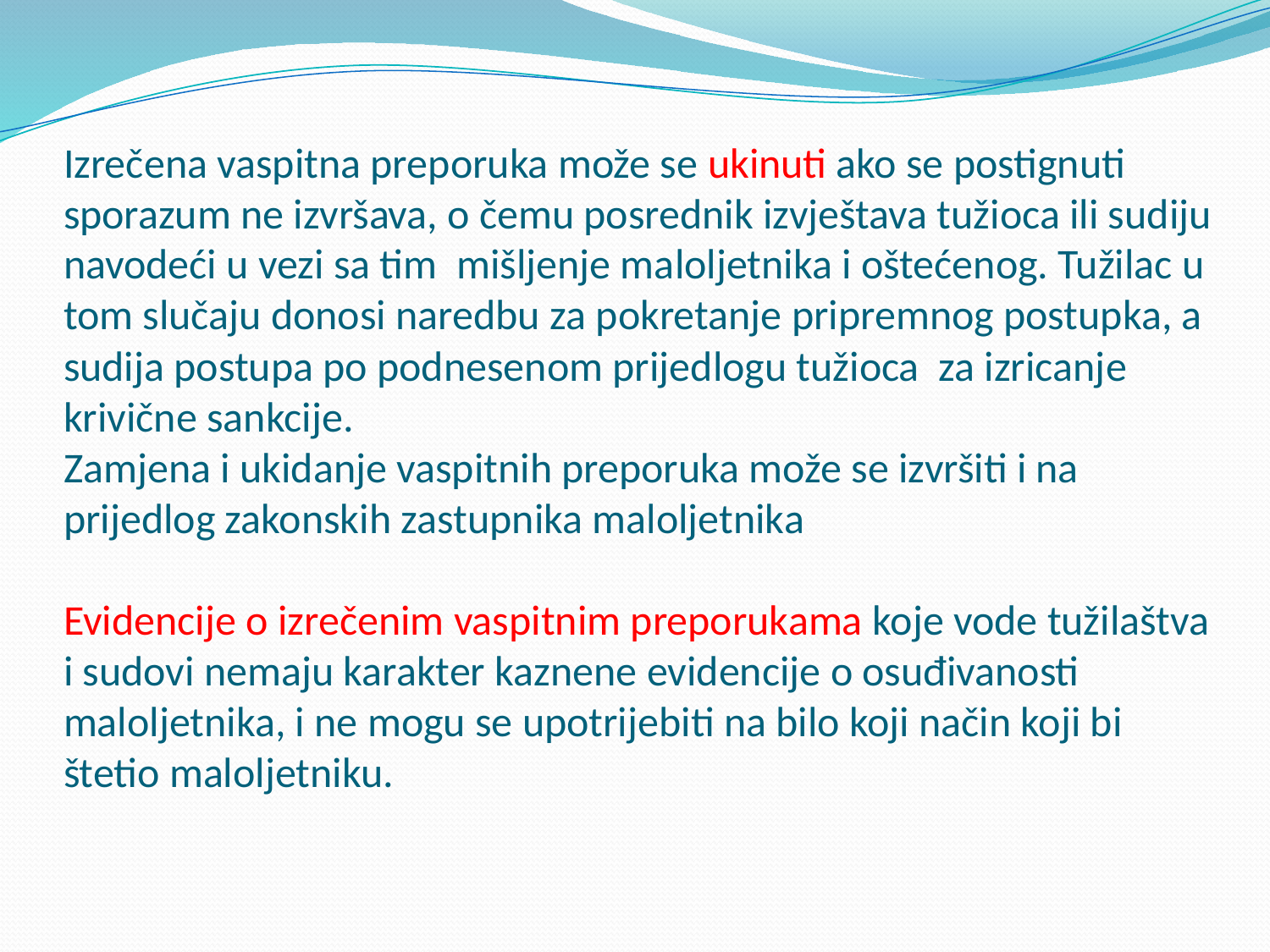

# Izrečena vaspitna preporuka može se ukinuti ako se postignuti sporazum ne izvršava, o čemu posrednik izvještava tužioca ili sudiju navodeći u vezi sa tim  mišlјenje malolјetnika i oštećenog. Tužilac u tom slučaju donosi naredbu za pokretanje pripremnog postupka, a sudija postupa po podnesenom prijedlogu tužioca  za izricanje krivične sankcije. Zamjena i ukidanje vaspitnih preporuka može se izvršiti i na prijedlog zakonskih zastupnika malolјetnika Evidencije o izrečenim vaspitnim preporukama koje vode tužilaštva i sudovi nemaju karakter kaznene evidencije o osuđivanosti malolјetnika, i ne mogu se upotrijebiti na bilo koji način koji bi štetio malolјetniku.